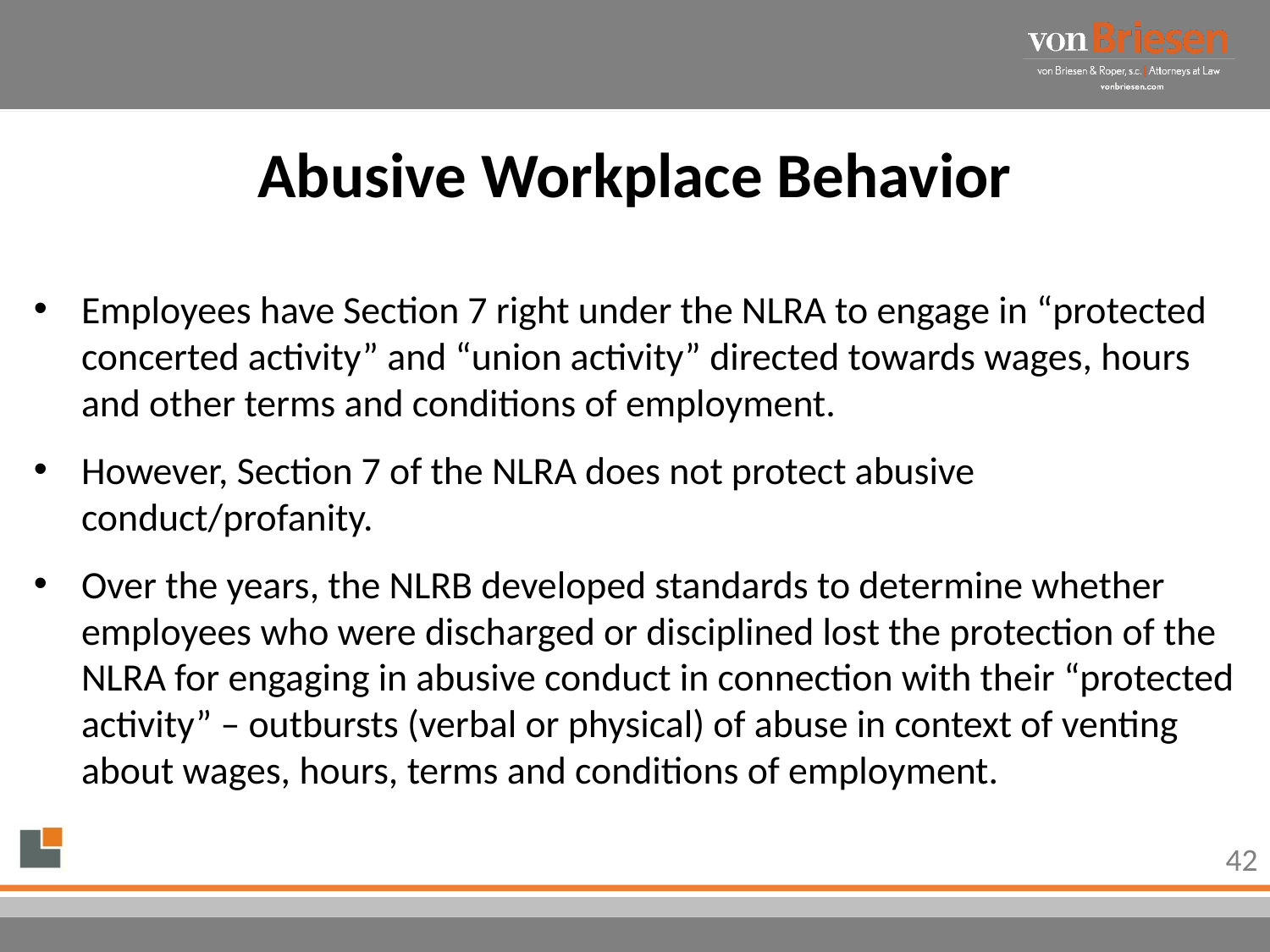

# Abusive Workplace Behavior
Employees have Section 7 right under the NLRA to engage in “protected concerted activity” and “union activity” directed towards wages, hours and other terms and conditions of employment.
However, Section 7 of the NLRA does not protect abusive conduct/profanity.
Over the years, the NLRB developed standards to determine whether employees who were discharged or disciplined lost the protection of the NLRA for engaging in abusive conduct in connection with their “protected activity” – outbursts (verbal or physical) of abuse in context of venting about wages, hours, terms and conditions of employment.
42